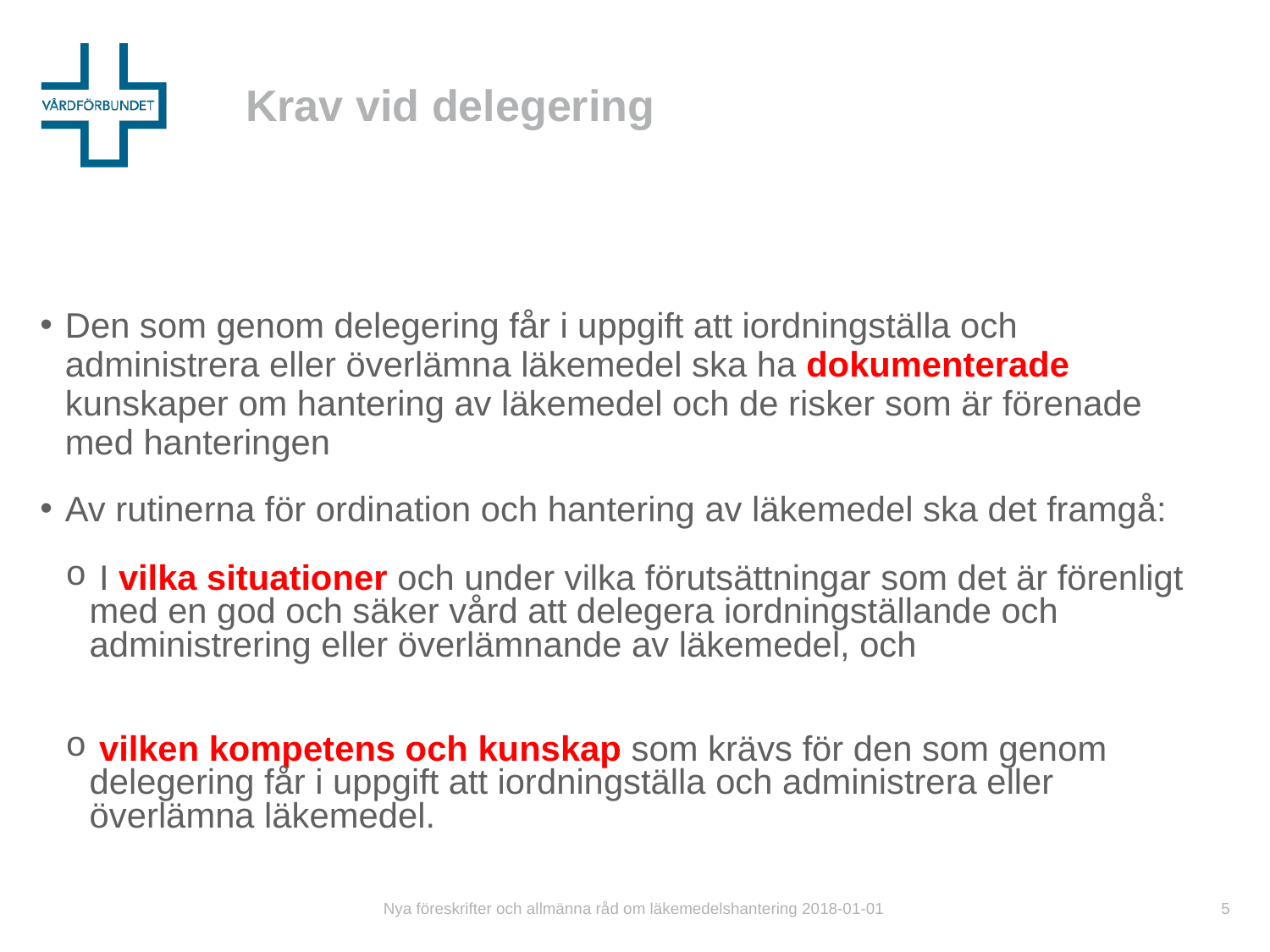

# Krav vid delegering
Den som genom delegering får i uppgift att iordningställa och administrera eller överlämna läkemedel ska ha dokumenterade kunskaper om hantering av läkemedel och de risker som är förenade med hanteringen
Av rutinerna för ordination och hantering av läkemedel ska det framgå:
 I vilka situationer och under vilka förutsättningar som det är förenligt med en god och säker vård att delegera iordningställande och administrering eller överlämnande av läkemedel, och

 vilken kompetens och kunskap som krävs för den som genom delegering får i uppgift att iordningställa och administrera eller överlämna läkemedel.

Nya föreskrifter och allmänna råd om läkemedelshantering 2018-01-01
5